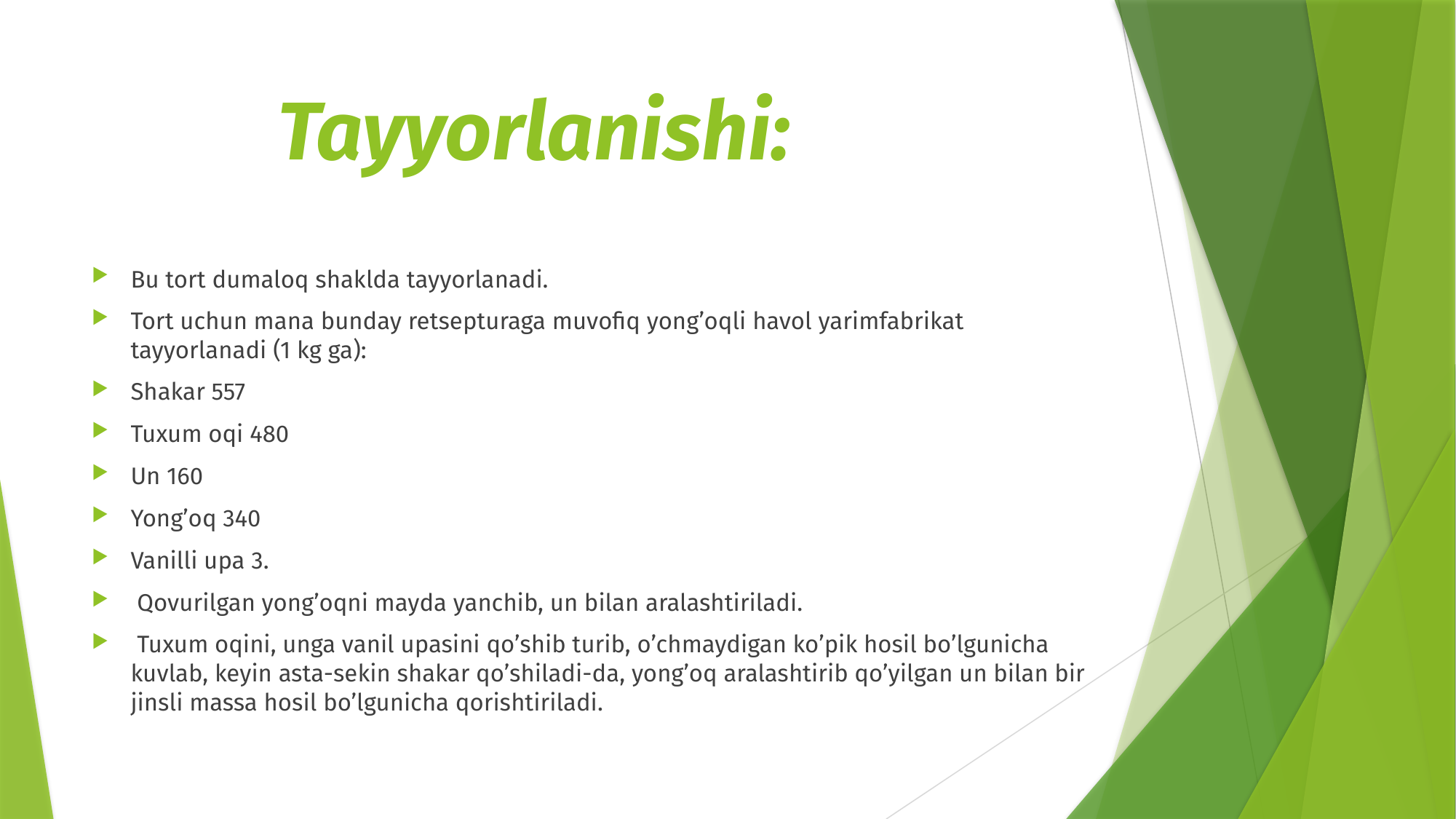

# Tayyorlanishi:
Bu tort dumaloq shaklda tayyorlanadi.
Tort uchun mana bunday retsepturaga muvofiq yong’oqli havol yarimfabrikat tayyorlanadi (1 kg ga):
Shakar 557
Tuxum oqi 480
Un 160
Yong’oq 340
Vanilli upa 3.
 Qovurilgan yong’oqni mayda yanchib, un bilan aralashtiriladi.
 Tuxum oqini, unga vanil upasini qo’shib turib, o’chmaydigan ko’pik hosil bo’lgunicha kuvlab, keyin asta-sekin shakar qo’shiladi-da, yong’oq aralashtirib qo’yilgan un bilan bir jinsli massa hosil bo’lgunicha qorishtiriladi.